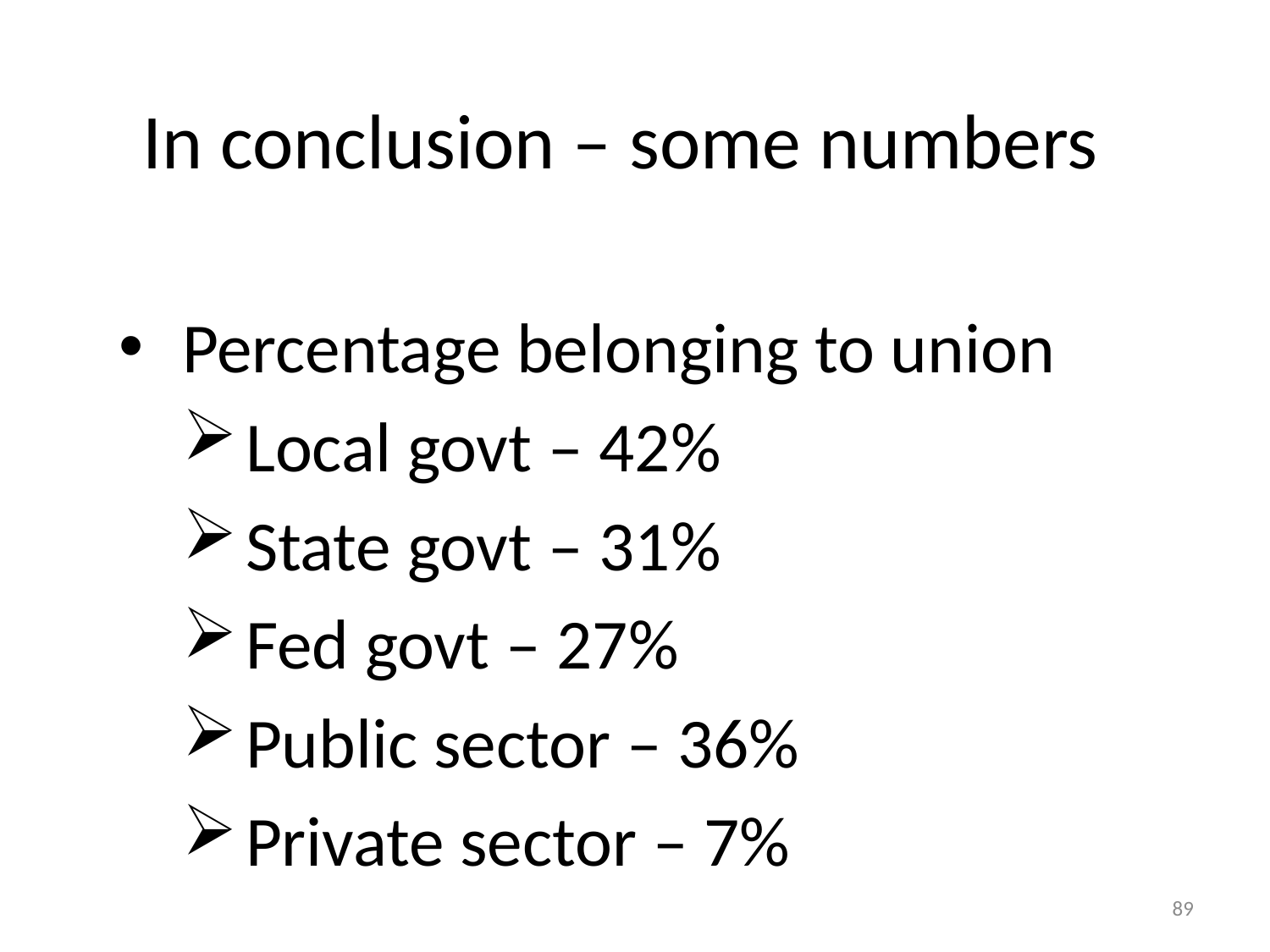

# In conclusion – some numbers
Percentage belonging to union
Local govt – 42%
State govt – 31%
Fed govt – 27%
Public sector – 36%
Private sector – 7%
89